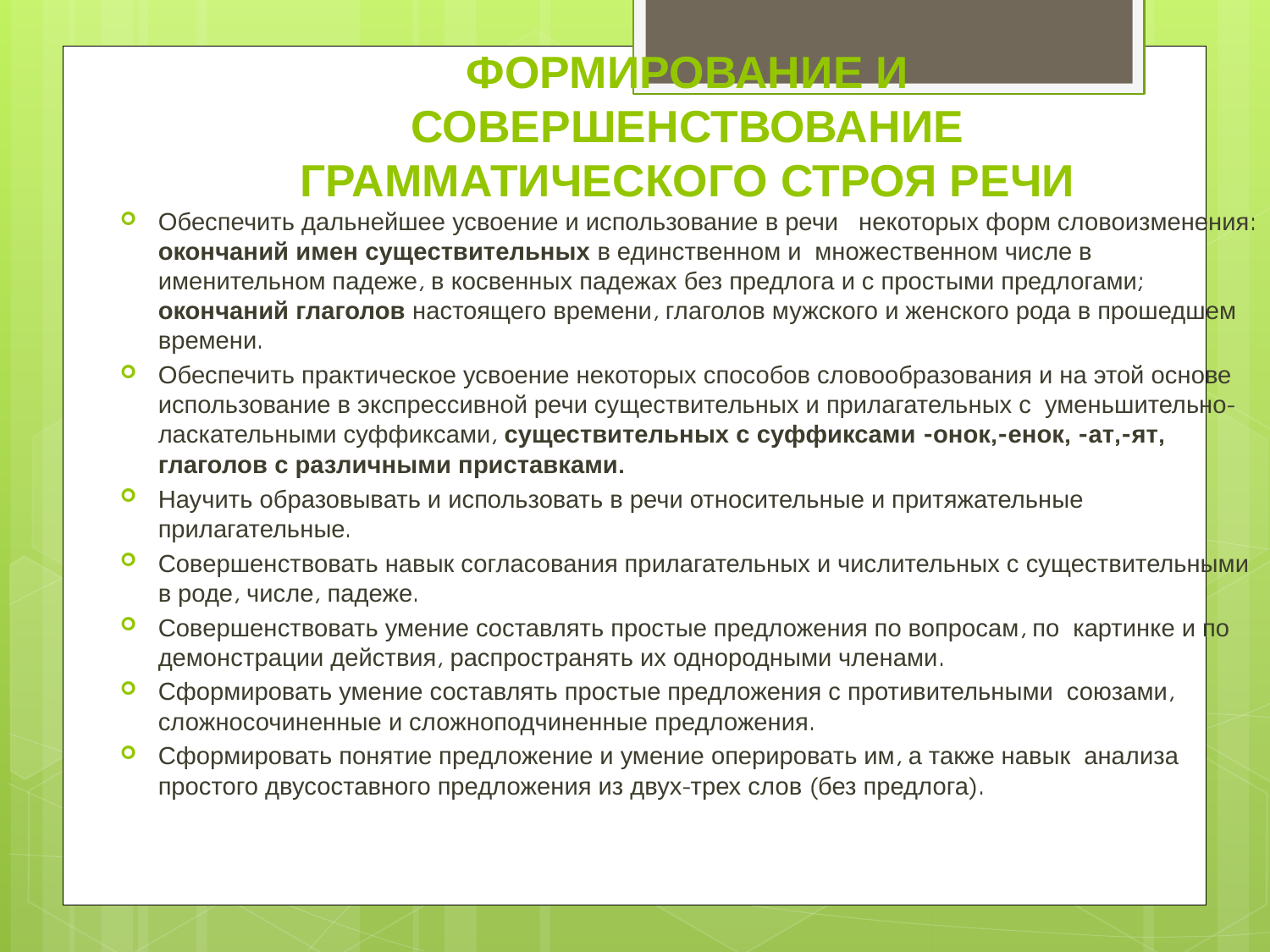

# ФОРМИРОВАНИЕ И СОВЕРШЕНСТВОВАНИЕ ГРАММАТИЧЕСКОГО СТРОЯ РЕЧИ
Обеспечить дальнейшее усвоение и использование в речи   некоторых форм словоизменения: окончаний имен существительных в единственном и  множественном числе в именительном падеже, в косвенных падежах без предлога и с простыми предлогами; окончаний глаголов настоящего времени, глаголов мужского и женского рода в прошедшем времени.
Обеспечить практическое усвоение некоторых способов словообразования и на этой основе использование в экспрессивной речи существительных и прилагательных с  уменьшительно-ласкательными суффиксами, существительных с суффиксами -онок,-енок, -ат,-ят, глаголов с различными приставками.
Научить образовывать и использовать в речи относительные и притяжательные прилагательные.
Совершенствовать навык согласования прилагательных и числительных с существительными в роде, числе, падеже.
Совершенствовать умение составлять простые предложения по вопросам, по  картинке и по демонстрации действия, распространять их однородными членами.
Сформировать умение составлять простые предложения с противительными  союзами, сложносочиненные и сложноподчиненные предложения.
Сформировать понятие предложение и умение оперировать им, а также навык  анализа простого двусоставного предложения из двух-трех слов (без предлога).